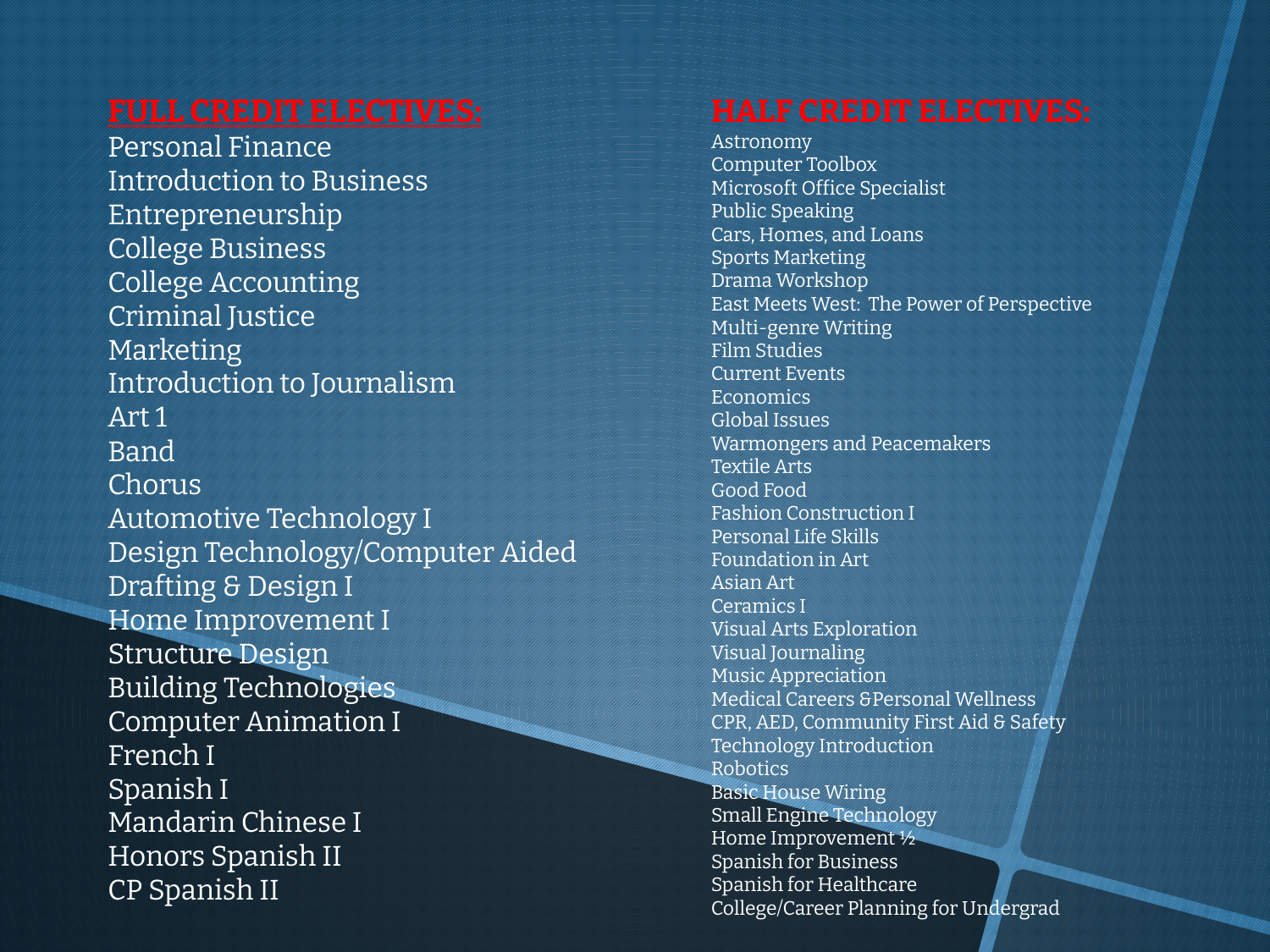

FULL CREDIT ELECTIVES:
Personal Finance
Introduction to Business
Entrepreneurship
College Business
College Accounting
Criminal Justice
Marketing
Introduction to Journalism
Art 1
Band
Chorus
Automotive Technology I
Design Technology/Computer Aided Drafting & Design I
Home Improvement I
Structure Design
Building Technologies
Computer Animation I
French I
Spanish I
Mandarin Chinese I
Honors Spanish II
CP Spanish II
HALF CREDIT ELECTIVES:
Astronomy
Computer Toolbox
Microsoft Office Specialist
Public Speaking
Cars, Homes, and Loans
Sports Marketing
Drama Workshop
East Meets West:  The Power of Perspective
Multi-genre Writing
Film Studies
Current Events
Economics
Global Issues
Warmongers and Peacemakers
Textile Arts
Good Food
Fashion Construction I
Personal Life Skills
Foundation in Art
Asian Art
Ceramics I
Visual Arts Exploration
Visual Journaling
Music Appreciation
Medical Careers &Personal Wellness
CPR, AED, Community First Aid & Safety
Technology Introduction
Robotics
Basic House Wiring
Small Engine Technology
Home Improvement ½
Spanish for Business
Spanish for Healthcare
College/Career Planning for Undergrad